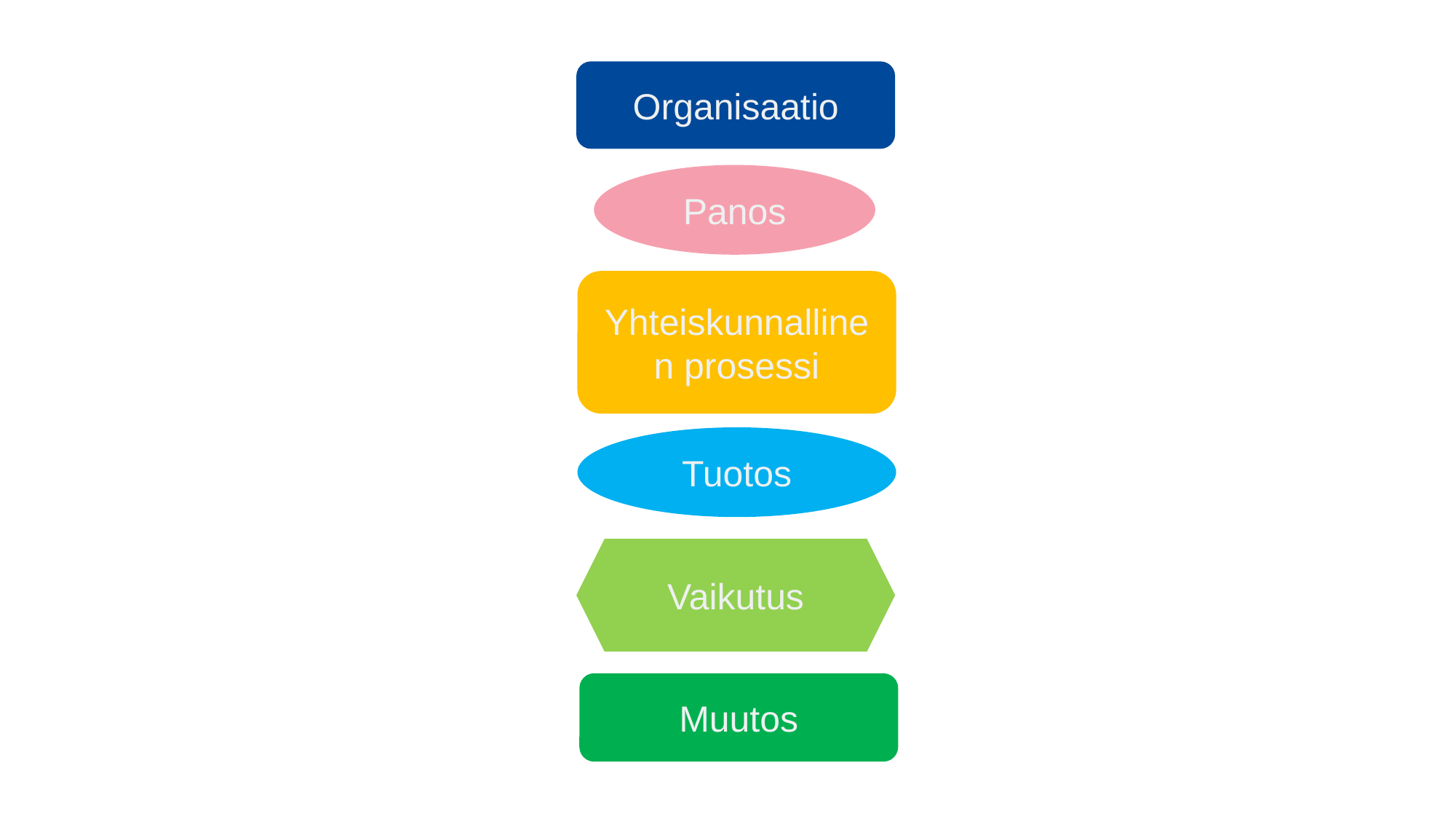

Organisaatio
Panos
Yhteiskunnallinen prosessi
Tuotos
Vaikutus
Muutos